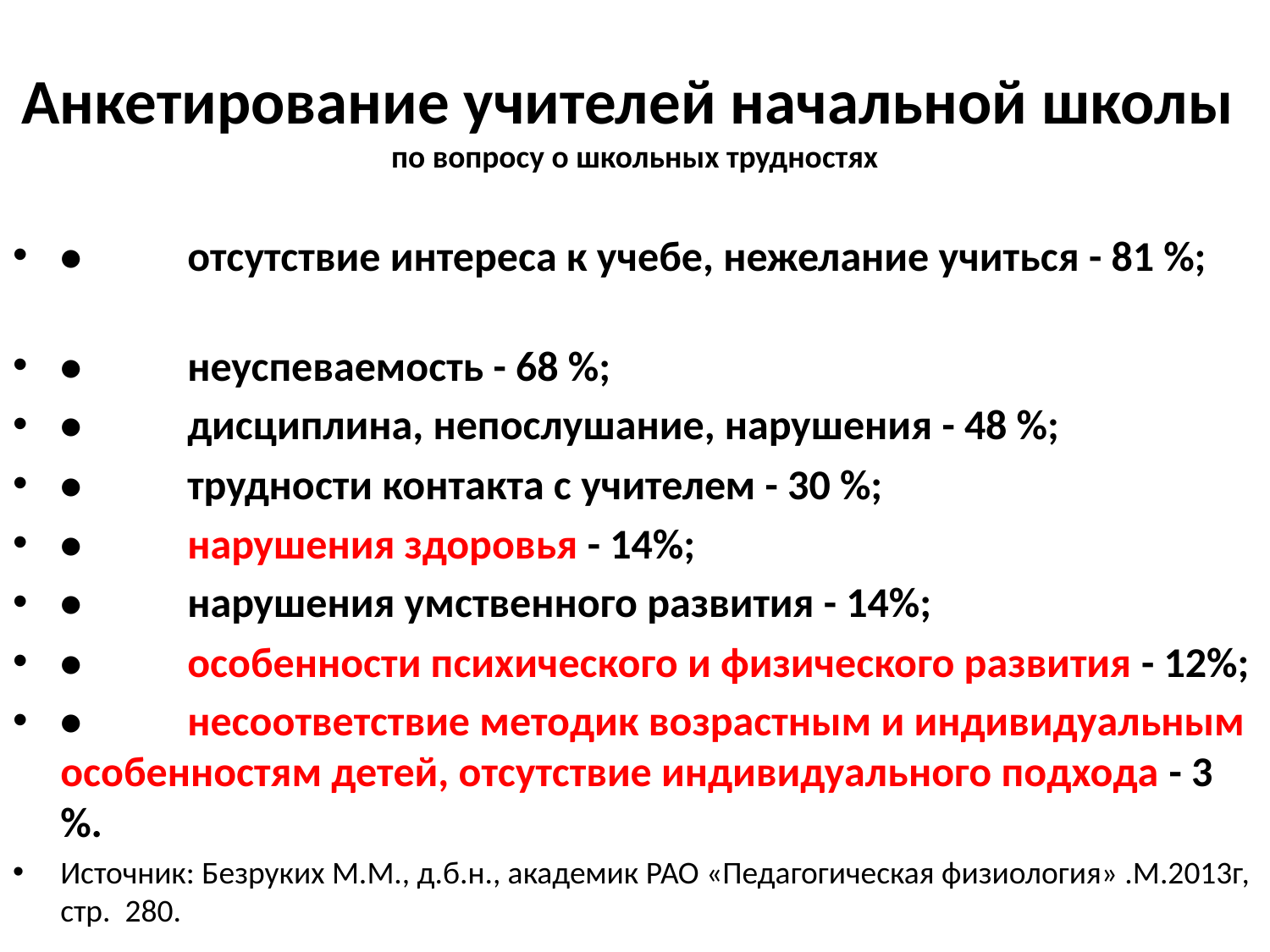

# Анкетирование учителей начальной школы по вопросу о школьных трудностях
•	отсутствие интереса к учебе, нежелание учиться - 81 %;
•	неуспеваемость - 68 %;
•	дисциплина, непослушание, нарушения - 48 %;
•	трудности контакта с учителем - 30 %;
•	нарушения здоровья - 14%;
•	нарушения умственного развития - 14%;
•	особенности психического и физического развития - 12%;
•	несоответствие методик возрастным и индивидуальным особенностям детей, отсутствие индивидуального подхода - 3 %.
Источник: Безруких М.М., д.б.н., академик РАО «Педагогическая физиология» .М.2013г, стр.  280.